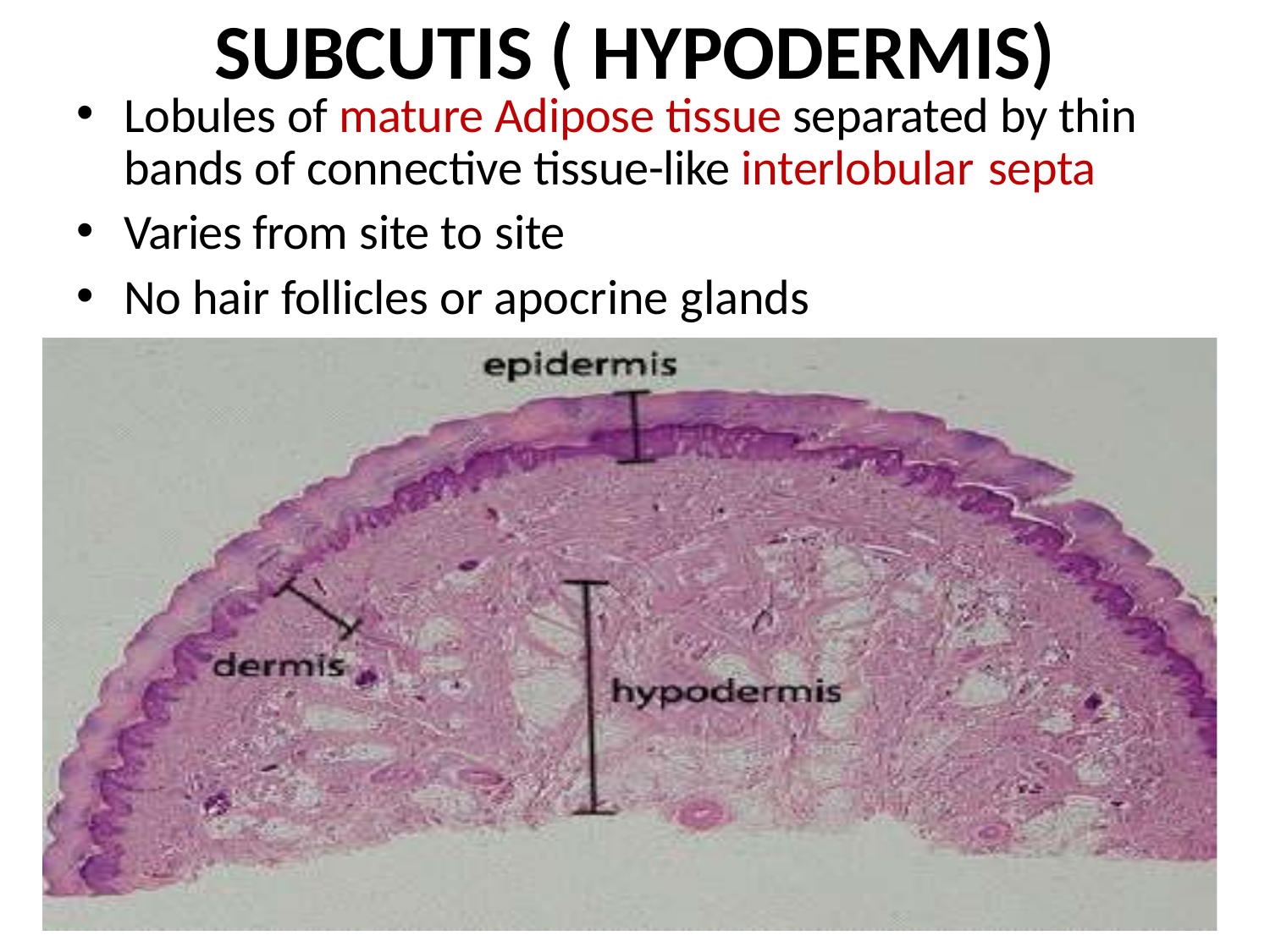

# SUBCUTIS ( HYPODERMIS)
Lobules of mature Adipose tissue separated by thin  bands of connective tissue-like interlobular septa
Varies from site to site
No hair follicles or apocrine glands